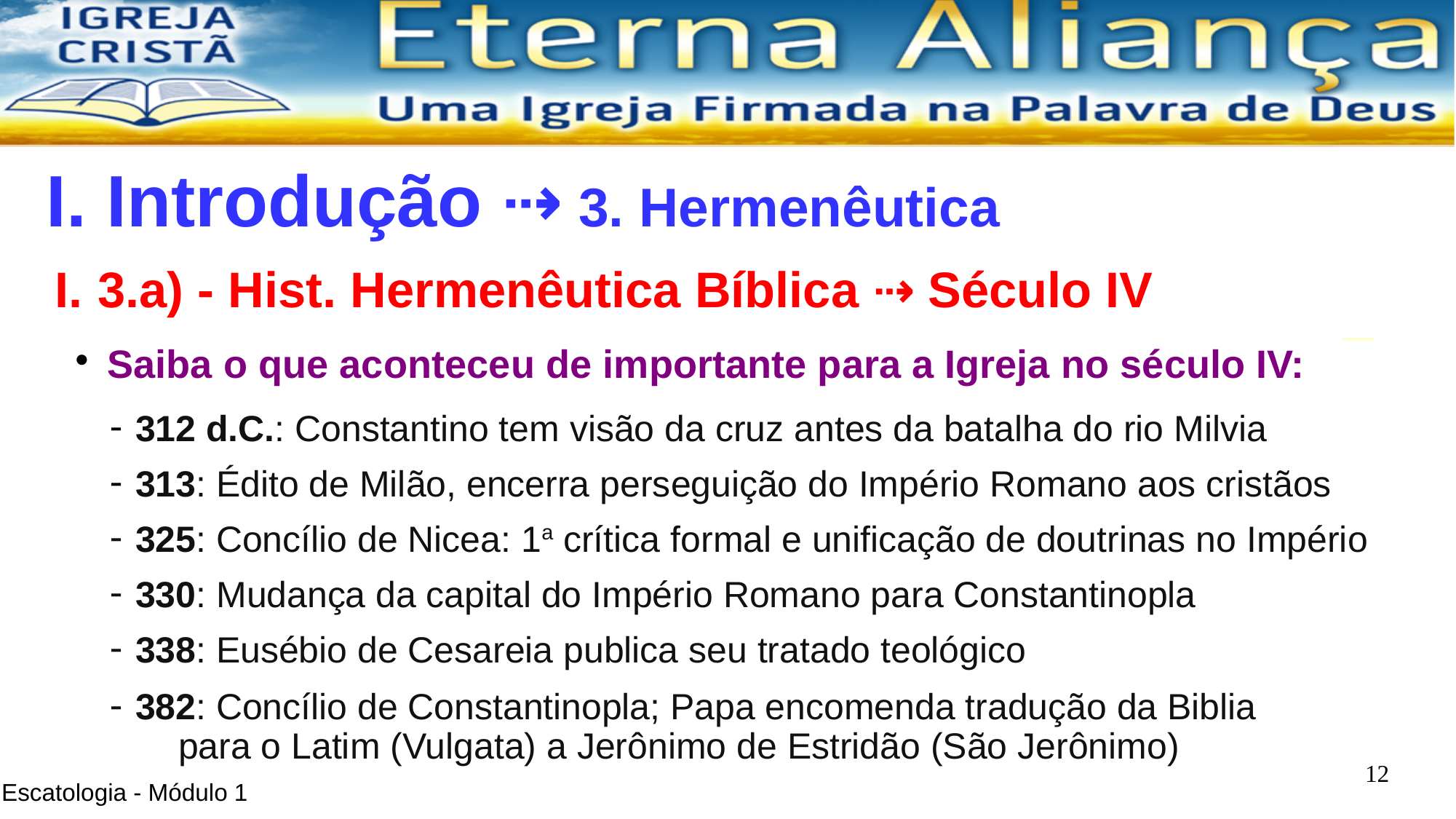

I. Introdução ⇢ 3. Hermenêutica
3.a) - Hist. Hermenêutica Bíblica ⇢ Século IV
Saiba o que aconteceu de importante para a Igreja no século IV:
312 d.C.: Constantino tem visão da cruz antes da batalha do rio Milvia
313: Édito de Milão, encerra perseguição do Império Romano aos cristãos
325: Concílio de Nicea: 1a crítica formal e unificação de doutrinas no Império
330: Mudança da capital do Império Romano para Constantinopla
338: Eusébio de Cesareia publica seu tratado teológico
382: Concílio de Constantinopla; Papa encomenda tradução da Biblia
	para o Latim (Vulgata) a Jerônimo de Estridão (São Jerônimo)

12
Escatologia - Módulo 1